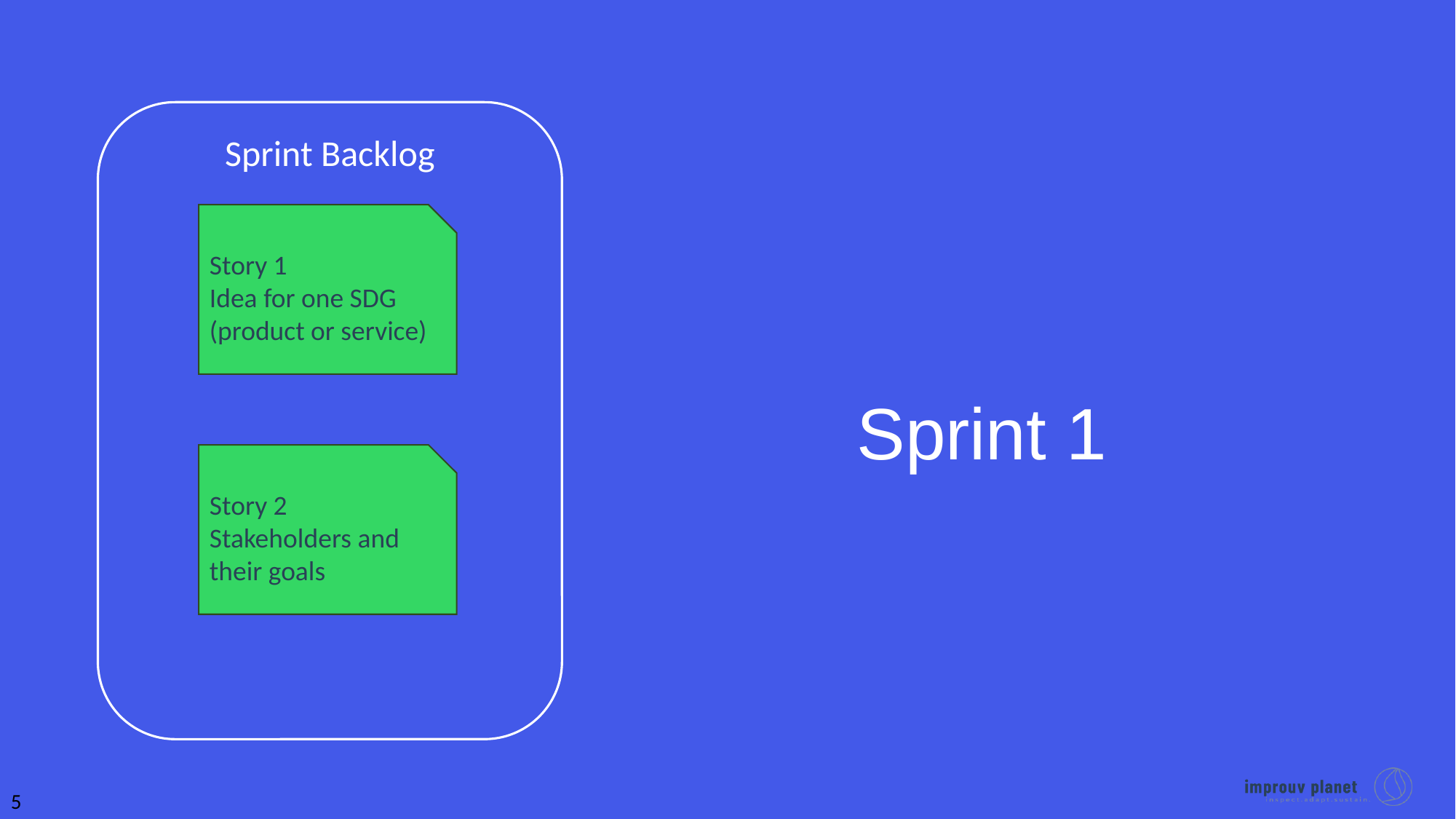

Sprint 1
Sprint Backlog

Story 1
Idea for one SDG
(product or service)
Story 2
Stakeholders and their goals
5